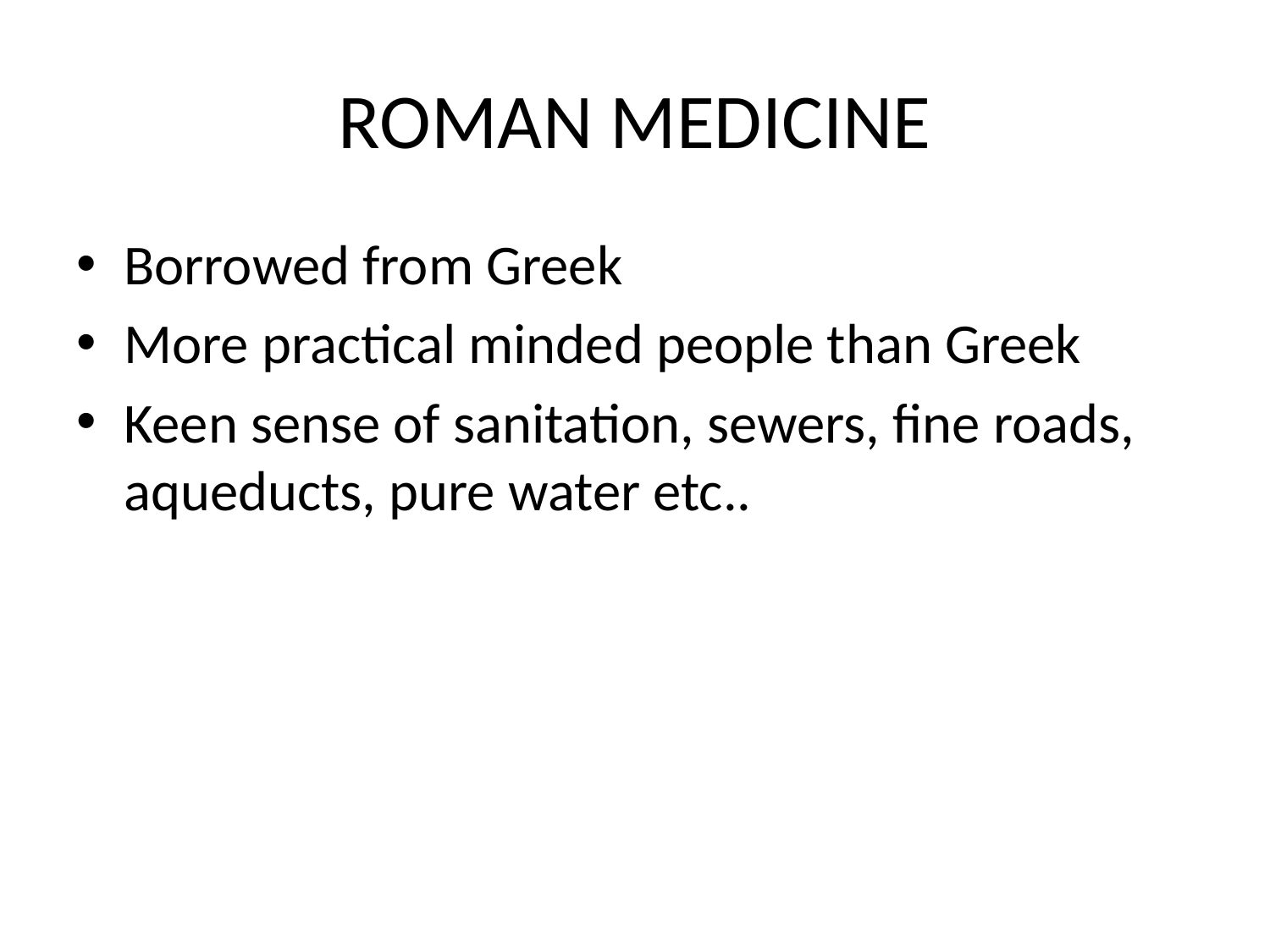

# ROMAN MEDICINE
Borrowed from Greek
More practical minded people than Greek
Keen sense of sanitation, sewers, fine roads, aqueducts, pure water etc..